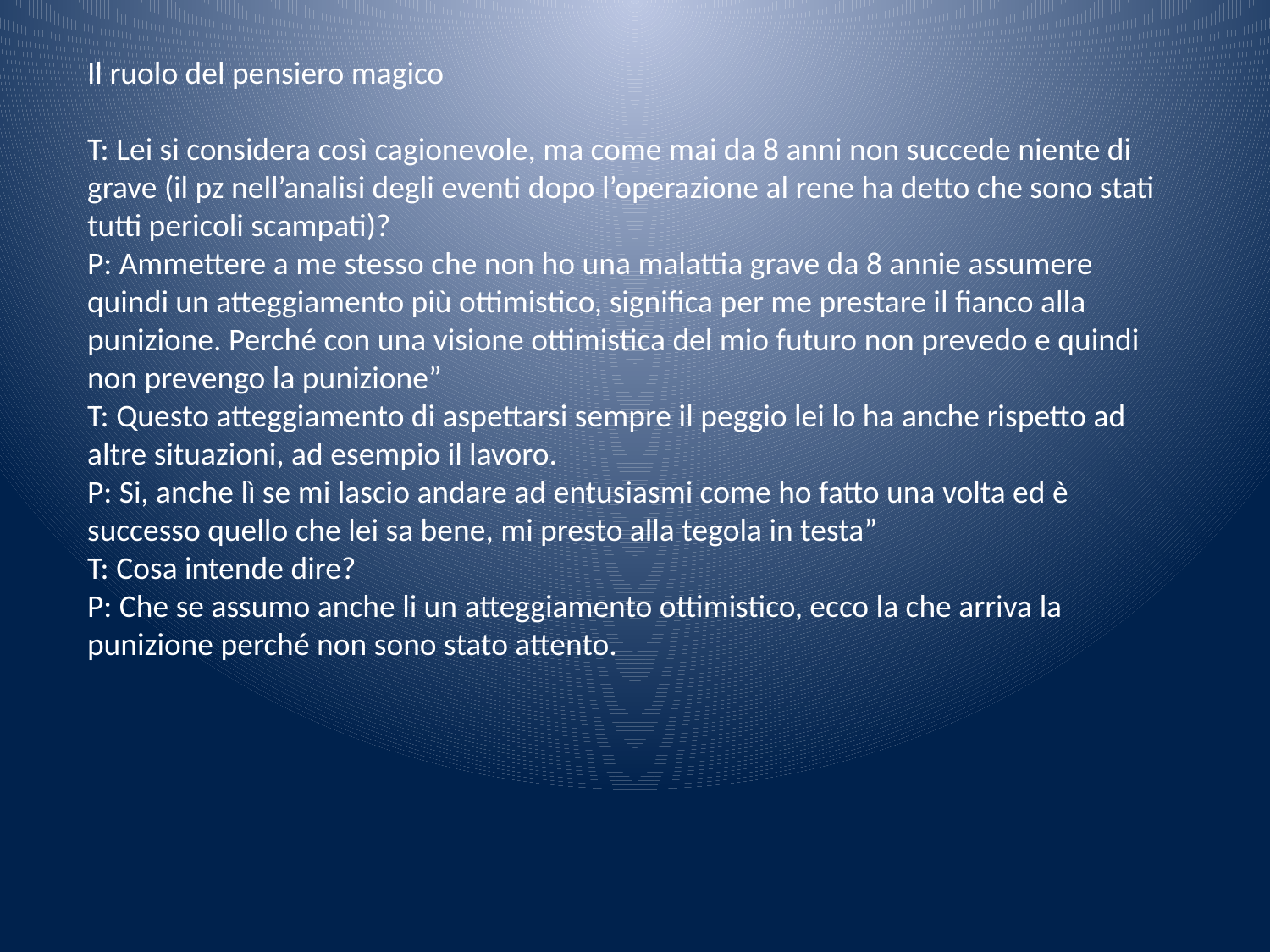

Il ruolo del pensiero magico

T: Lei si considera così cagionevole, ma come mai da 8 anni non succede niente di grave (il pz nell’analisi degli eventi dopo l’operazione al rene ha detto che sono stati tutti pericoli scampati)?
P: Ammettere a me stesso che non ho una malattia grave da 8 annie assumere quindi un atteggiamento più ottimistico, significa per me prestare il fianco alla punizione. Perché con una visione ottimistica del mio futuro non prevedo e quindi non prevengo la punizione”
T: Questo atteggiamento di aspettarsi sempre il peggio lei lo ha anche rispetto ad altre situazioni, ad esempio il lavoro.
P: Si, anche lì se mi lascio andare ad entusiasmi come ho fatto una volta ed è successo quello che lei sa bene, mi presto alla tegola in testa”
T: Cosa intende dire?
P: Che se assumo anche li un atteggiamento ottimistico, ecco la che arriva la punizione perché non sono stato attento.